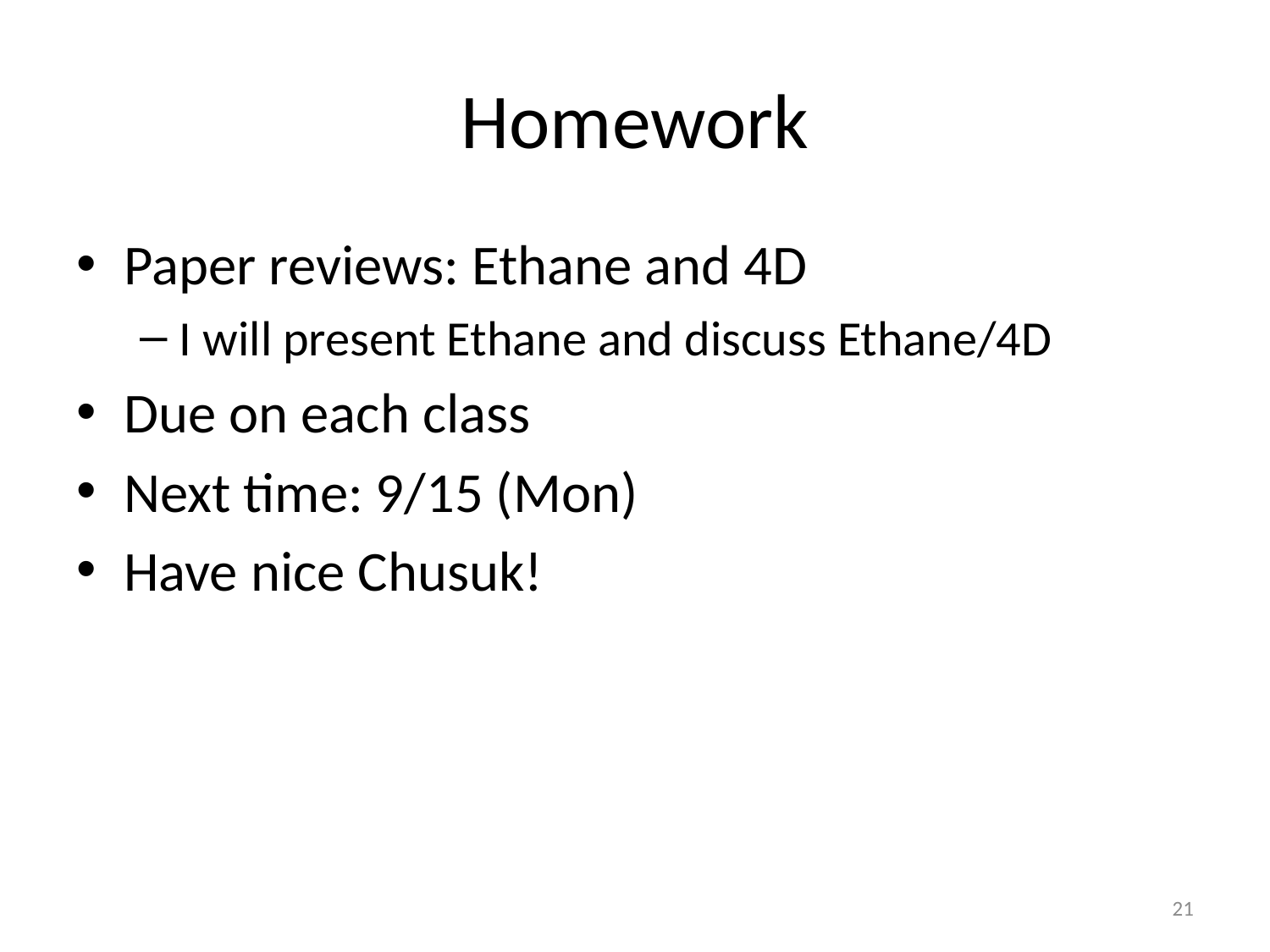

# Homework
Paper reviews: Ethane and 4D
I will present Ethane and discuss Ethane/4D
Due on each class
Next time: 9/15 (Mon)
Have nice Chusuk!
21